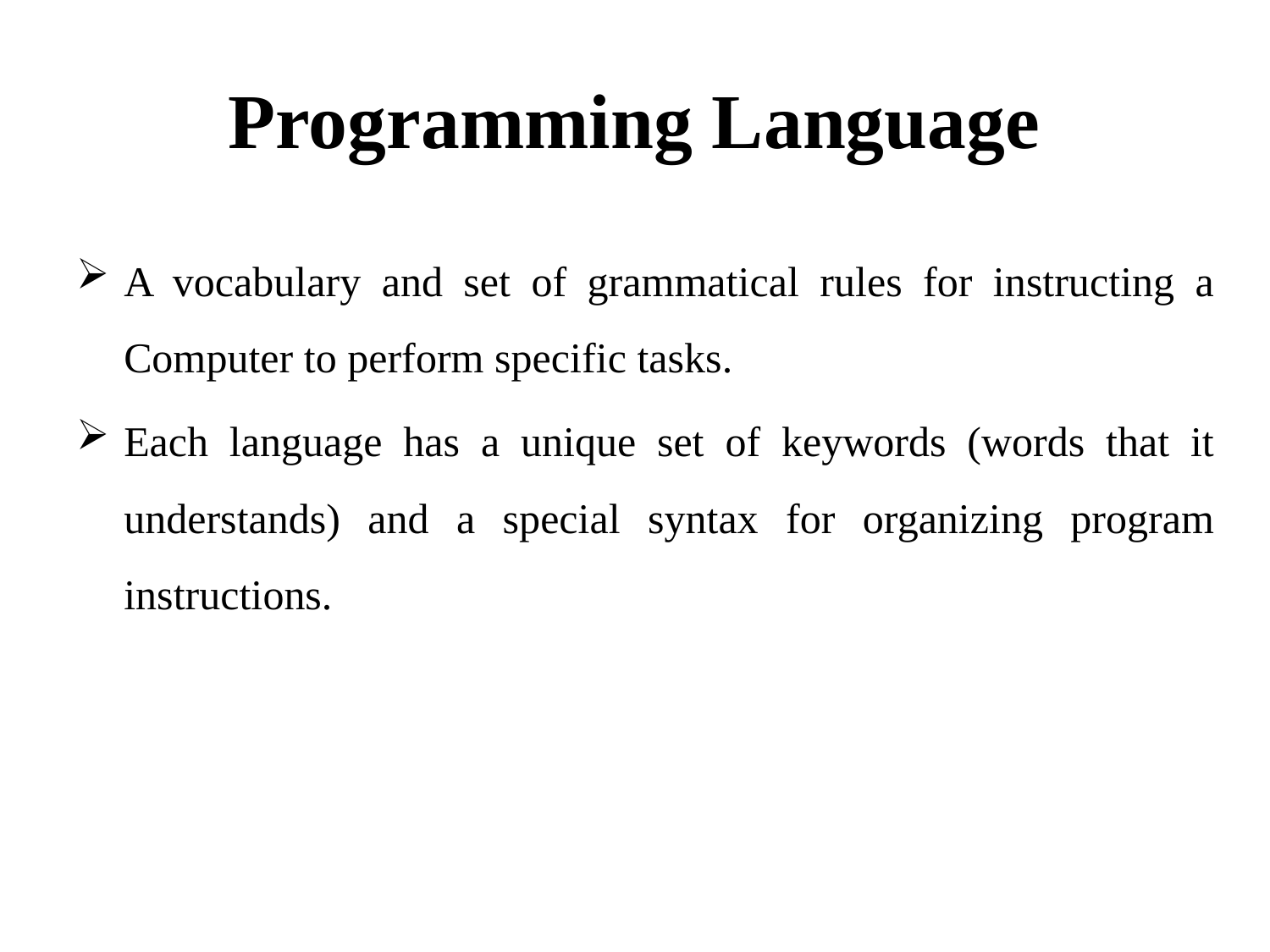

# Programming Language
A vocabulary and set of grammatical rules for instructing a Computer to perform specific tasks.
Each language has a unique set of keywords (words that it understands) and a special syntax for organizing program instructions.